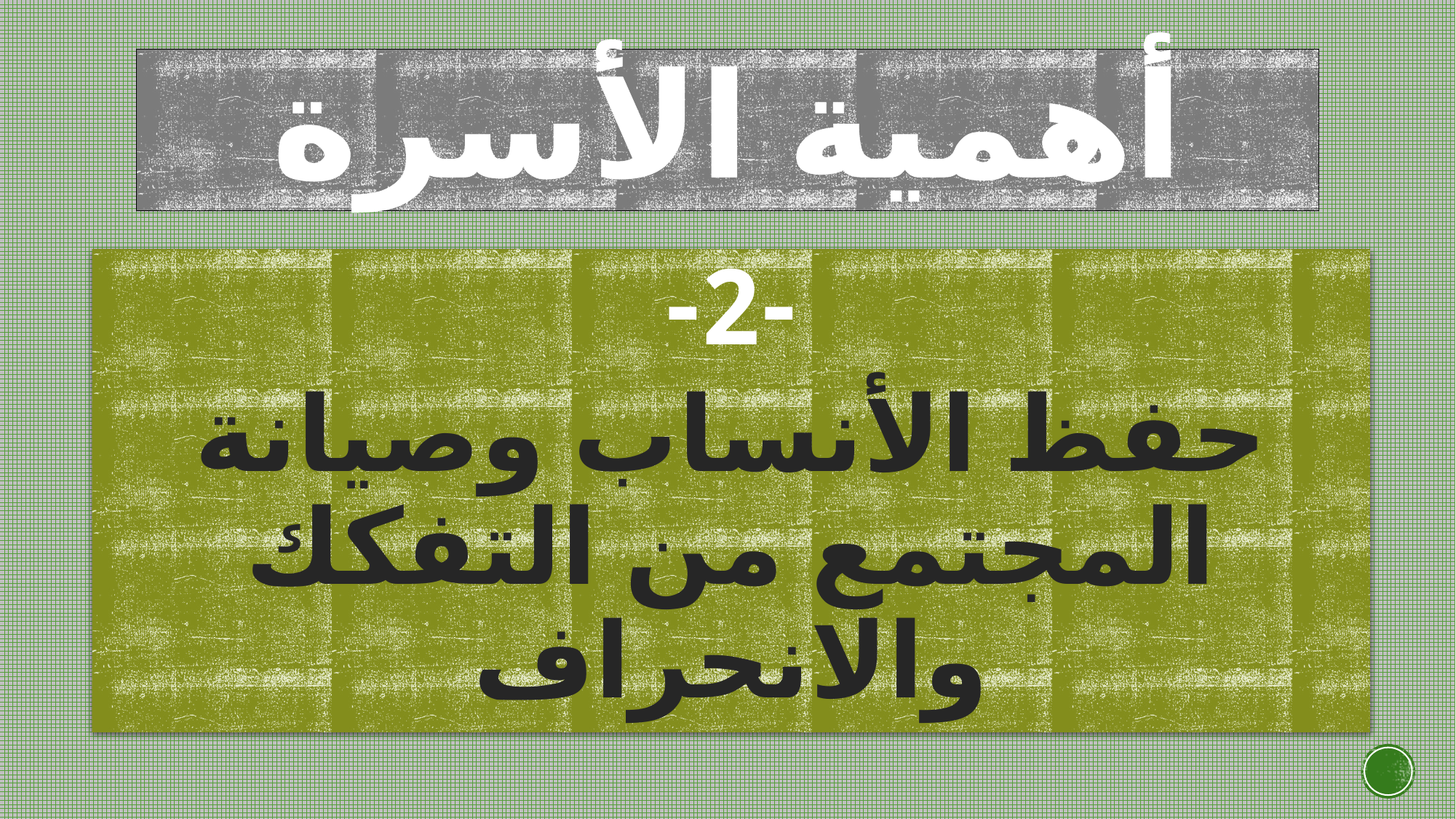

# أهمية الأسرة
-2-
حفظ الأنساب وصيانة المجتمع من التفكك والانحراف